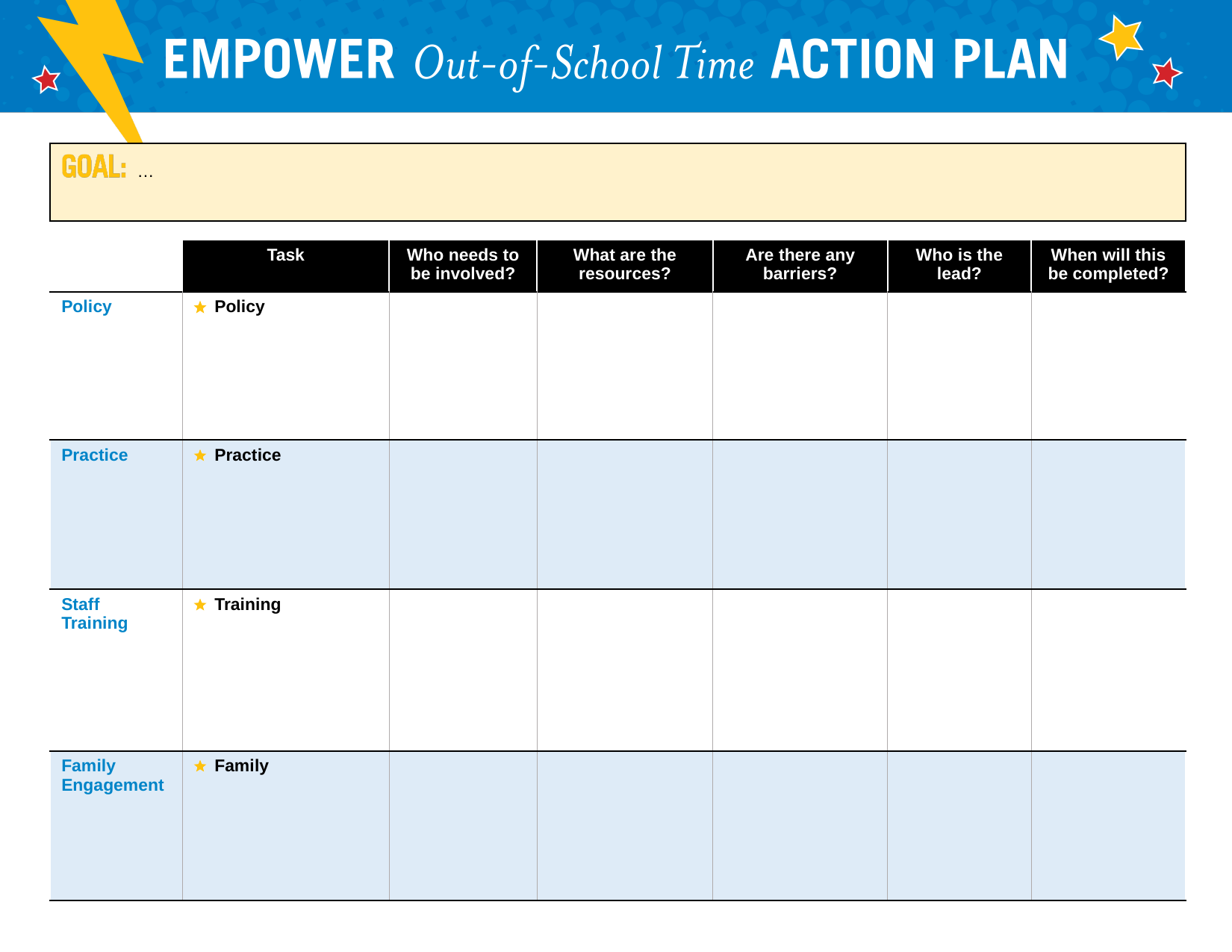

…
|  | Task | Who needs to be involved? | What are the resources? | Are there any barriers? | Who is the lead? | When will this be completed? |
| --- | --- | --- | --- | --- | --- | --- |
| Policy | Policy |  |  |  |  |  |
| Practice | Practice |  |  |  |  |  |
| Staff Training | Training |  |  |  |  |  |
| Family Engagement | Family |  |  |  |  |  |